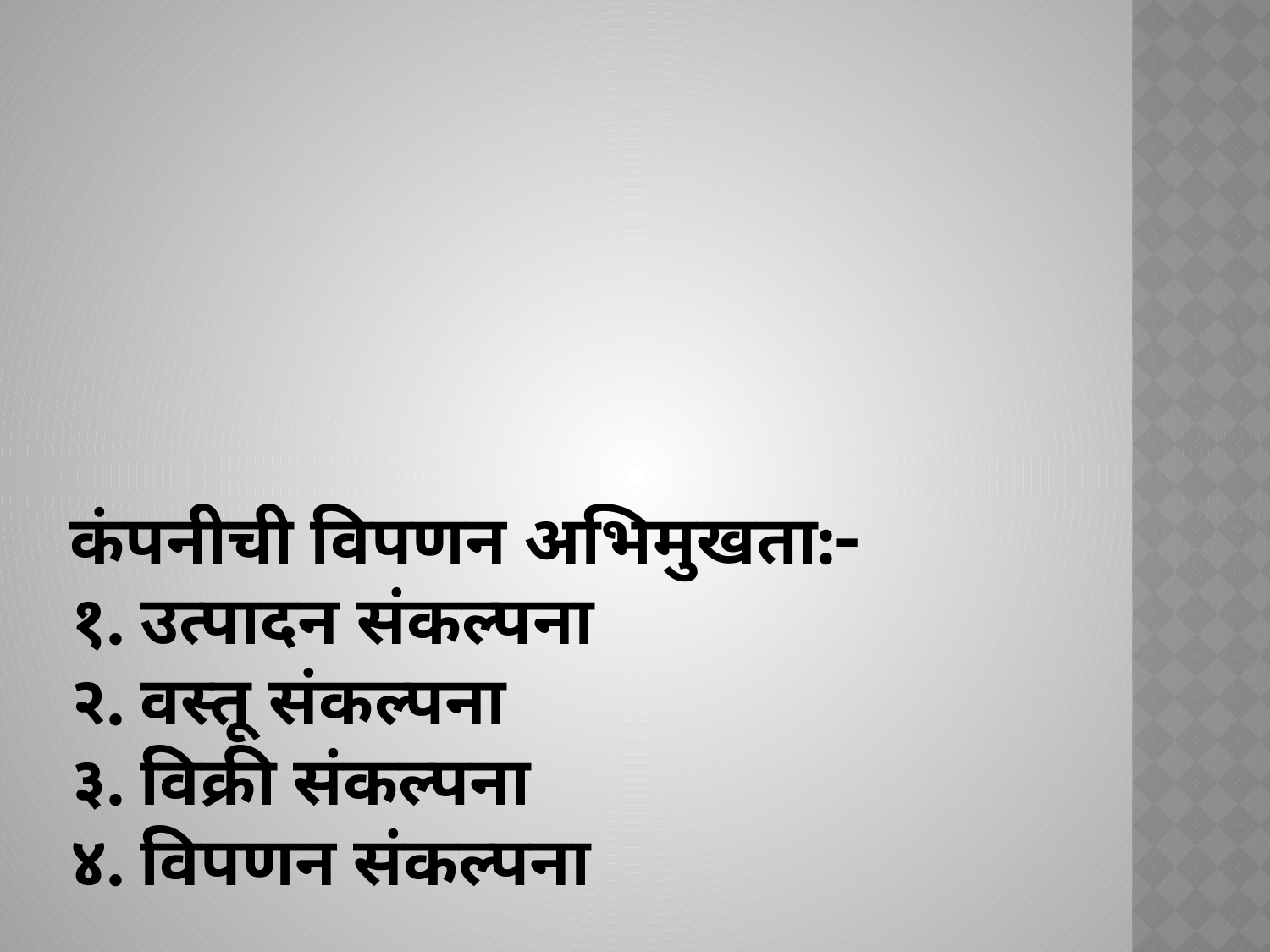

# कंपनीची विपणन अभिमुखता:- १. उत्पादन संकल्पना २. वस्तू संकल्पना ३. विक्री संकल्पना ४. विपणन संकल्पना